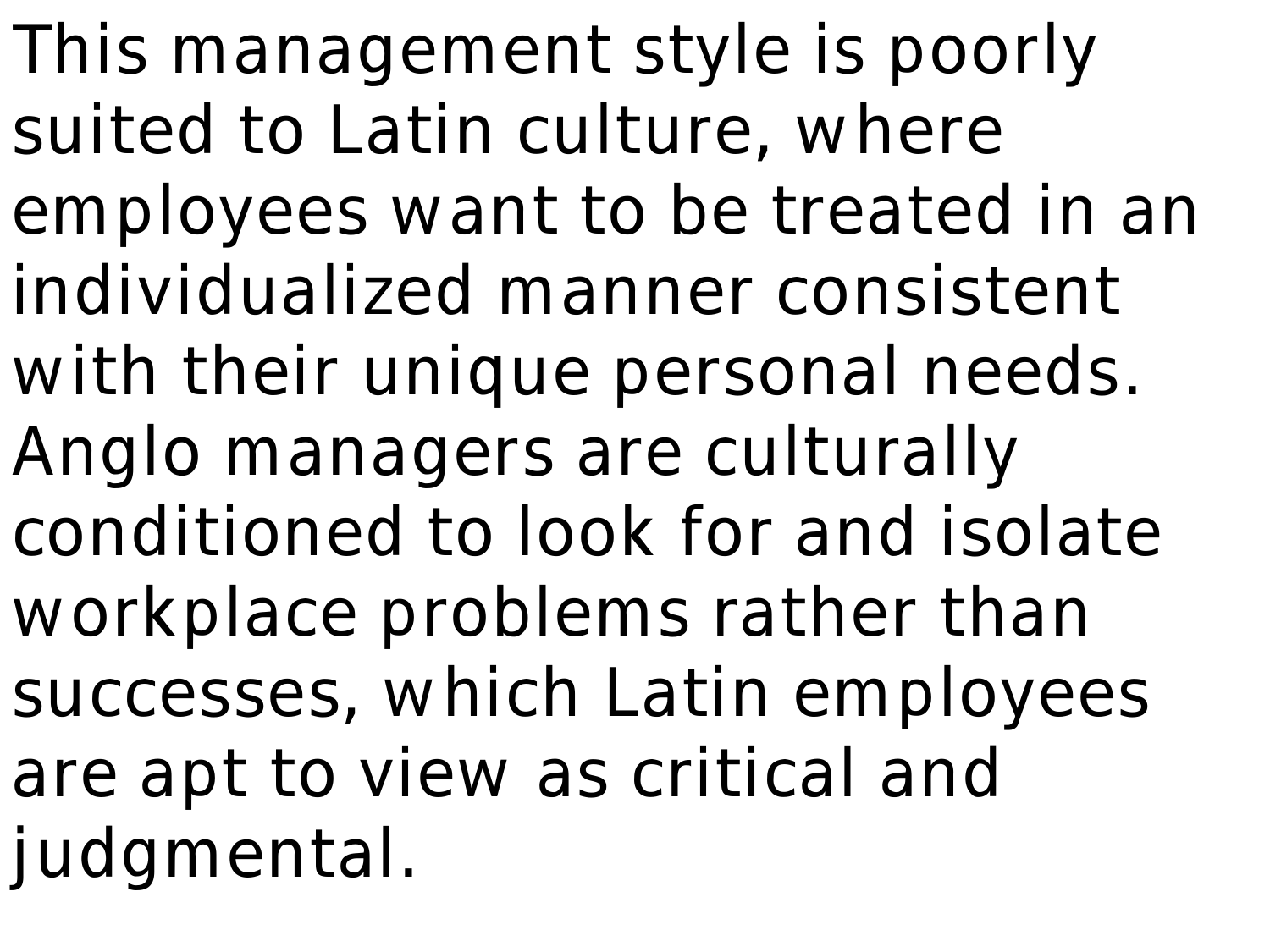

This management style is poorly suited to Latin culture, where employees want to be treated in an individualized manner consistent with their unique personal needs.  Anglo managers are culturally conditioned to look for and isolate workplace problems rather than successes, which Latin employees are apt to view as critical and judgmental.